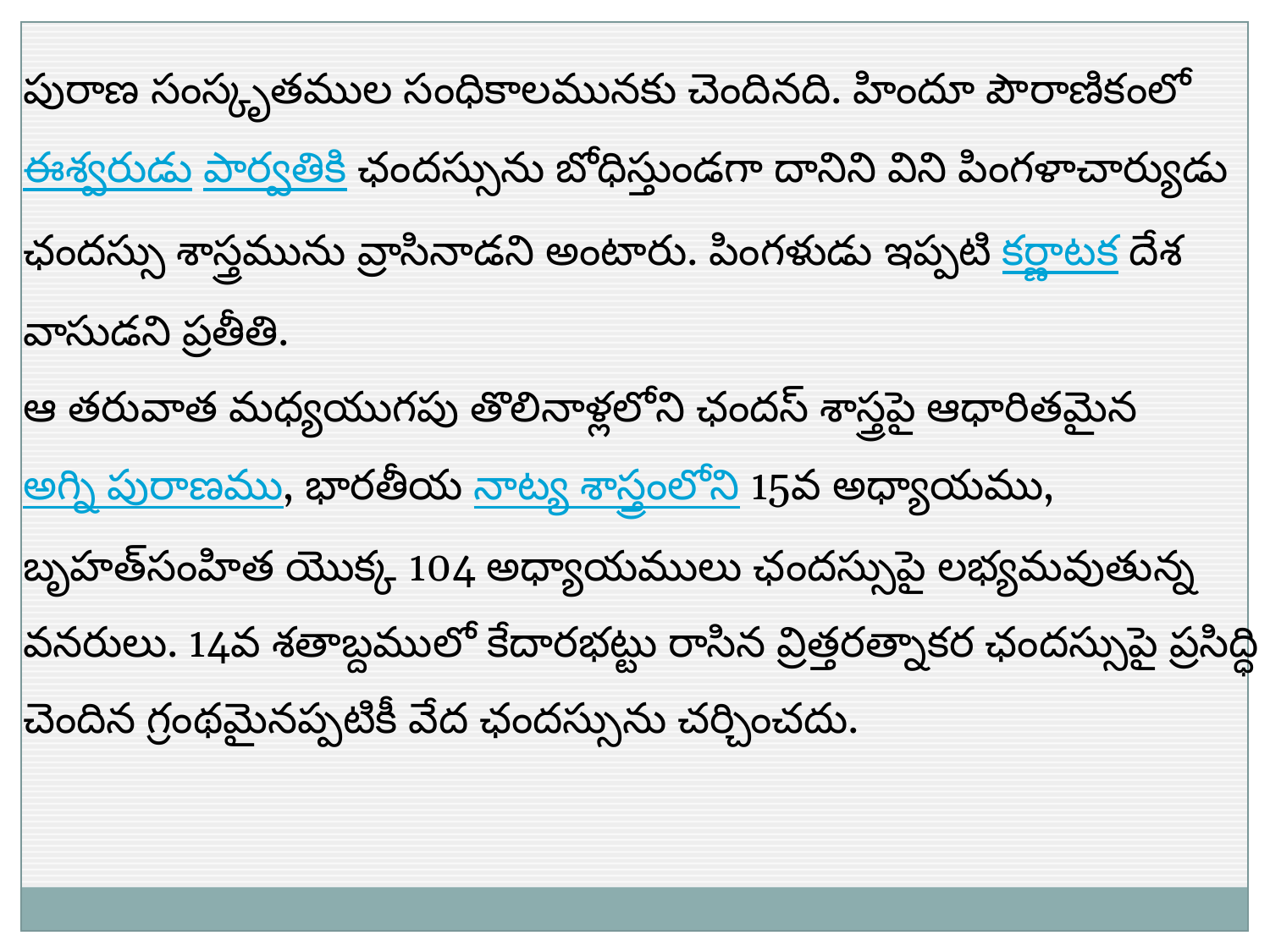

పురాణ సంస్కృతముల సంధికాలమునకు చెందినది. హిందూ పౌరాణికంలో ఈశ్వరుడు పార్వతికి ఛందస్సును బోధిస్తుండగా దానిని విని పింగళాచార్యుడు ఛందస్సు శాస్త్రమును వ్రాసినాడని అంటారు. పింగళుడు ఇప్పటి కర్ణాటక దేశ వాసుడని ప్రతీతి.
ఆ తరువాత మధ్యయుగపు తొలినాళ్లలోని ఛందస్ శాస్త్రపై ఆధారితమైన అగ్ని పురాణము, భారతీయ నాట్య శాస్త్రంలోని 15వ అధ్యాయము, బృహత్‌సంహిత యొక్క 104 అధ్యాయములు ఛందస్సుపై లభ్యమవుతున్న వనరులు. 14వ శతాబ్దములో కేదారభట్టు రాసిన వ్రిత్తరత్నాకర ఛందస్సుపై ప్రసిద్ధి చెందిన గ్రంథమైనప్పటికీ వేద ఛందస్సును చర్చించదు.